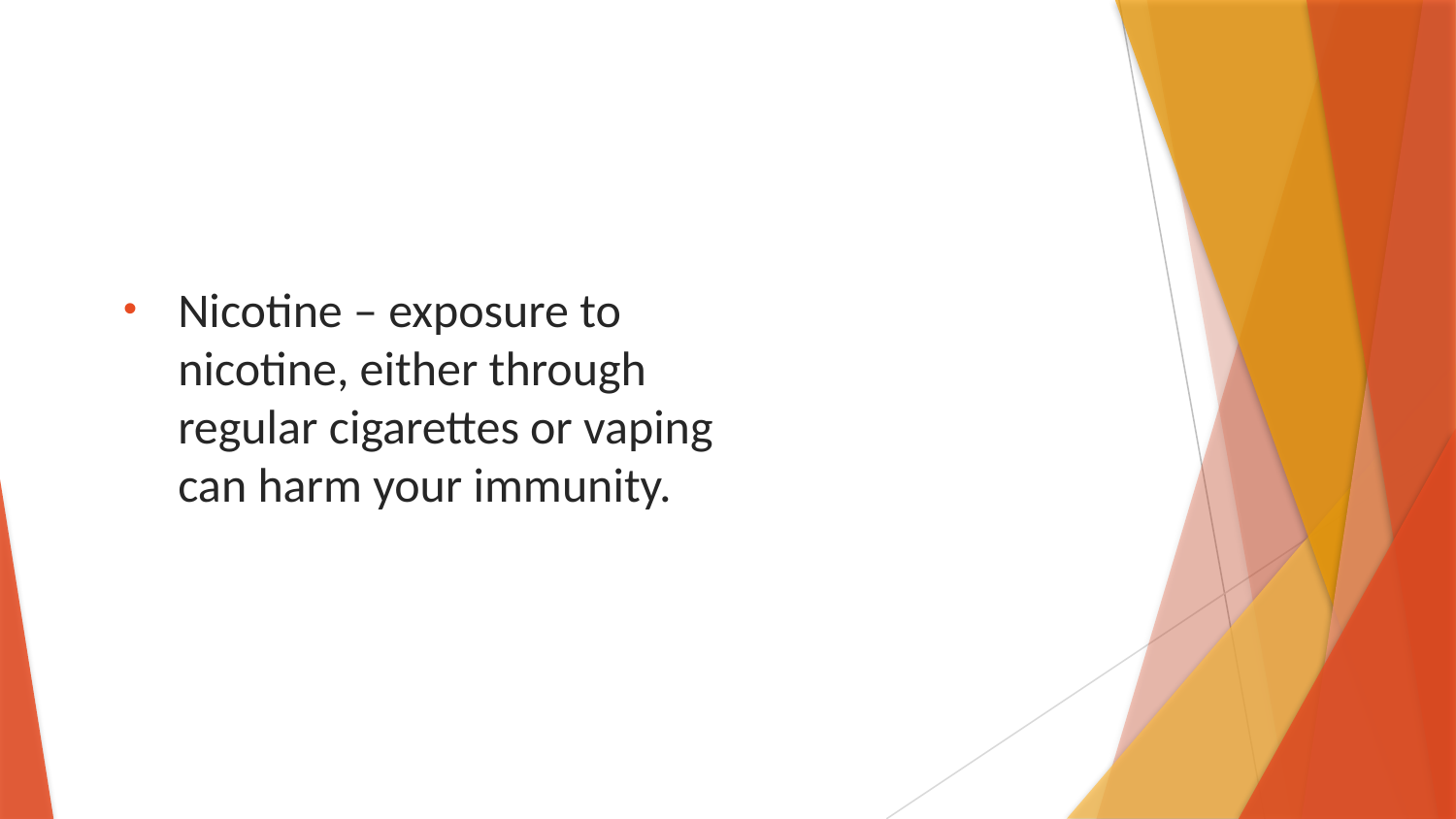

Nicotine – exposure to nicotine, either through regular cigarettes or vaping can harm your immunity.